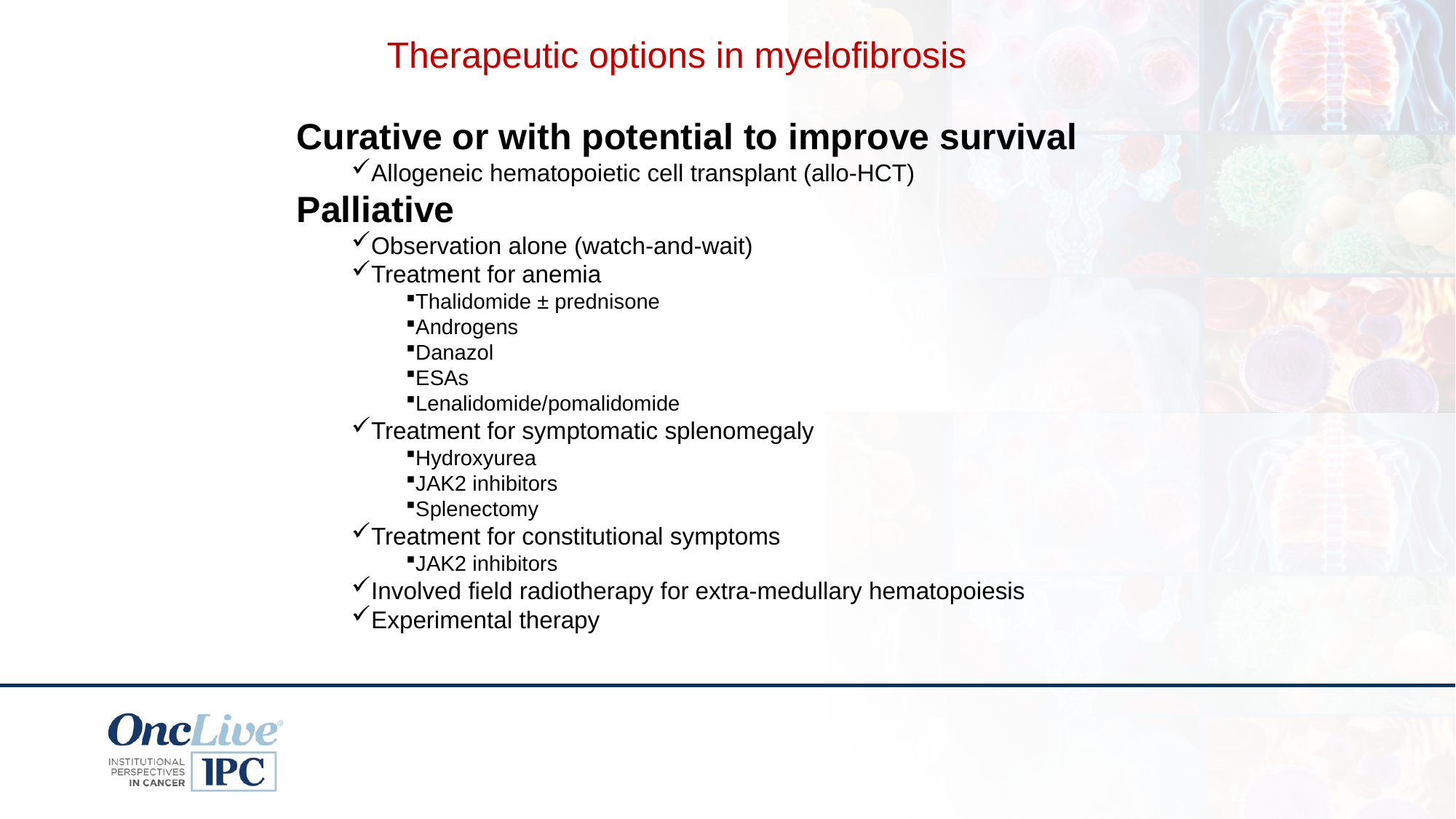

Therapeutic options in myelofibrosis
Curative or with potential to improve survival
Allogeneic hematopoietic cell transplant (allo-HCT)
Palliative
Observation alone (watch-and-wait)
Treatment for anemia
Thalidomide ± prednisone
Androgens
Danazol
ESAs
Lenalidomide/pomalidomide
Treatment for symptomatic splenomegaly
Hydroxyurea
JAK2 inhibitors
Splenectomy
Treatment for constitutional symptoms
JAK2 inhibitors
Involved field radiotherapy for extra-medullary hematopoiesis
Experimental therapy